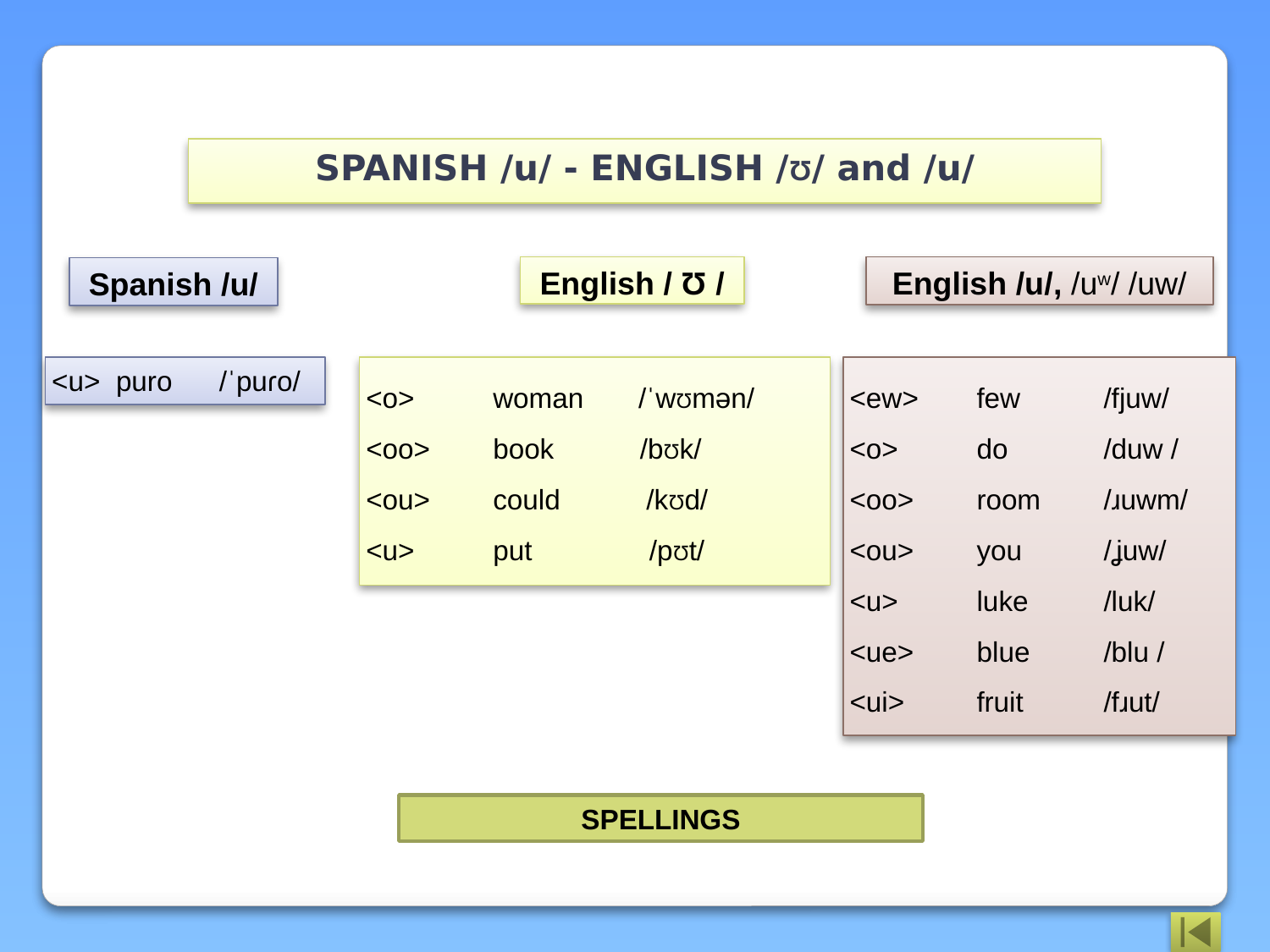

SPANISH /u/ - ENGLISH /Ʊ/ and /u/

English / Ʊ /

English /u/, /uw/ /uw/

Spanish /u/

<o>	woman       /ˈwƱmən/
<oo>	book           /bƱk/
<ou>	could           /kƱd/
<u>	put               /pƱt/

<u>  puro      /ˈpuɾo/

<ew>	few	/fjuw/
<o>	do	/duw /
<oo>	room	/ɹuwm/
<ou>	you	/ʝuw/
<u>	luke	/luk/
<ue>	blue	/blu /
<ui>	fruit	/fɹut/

SPELLINGS